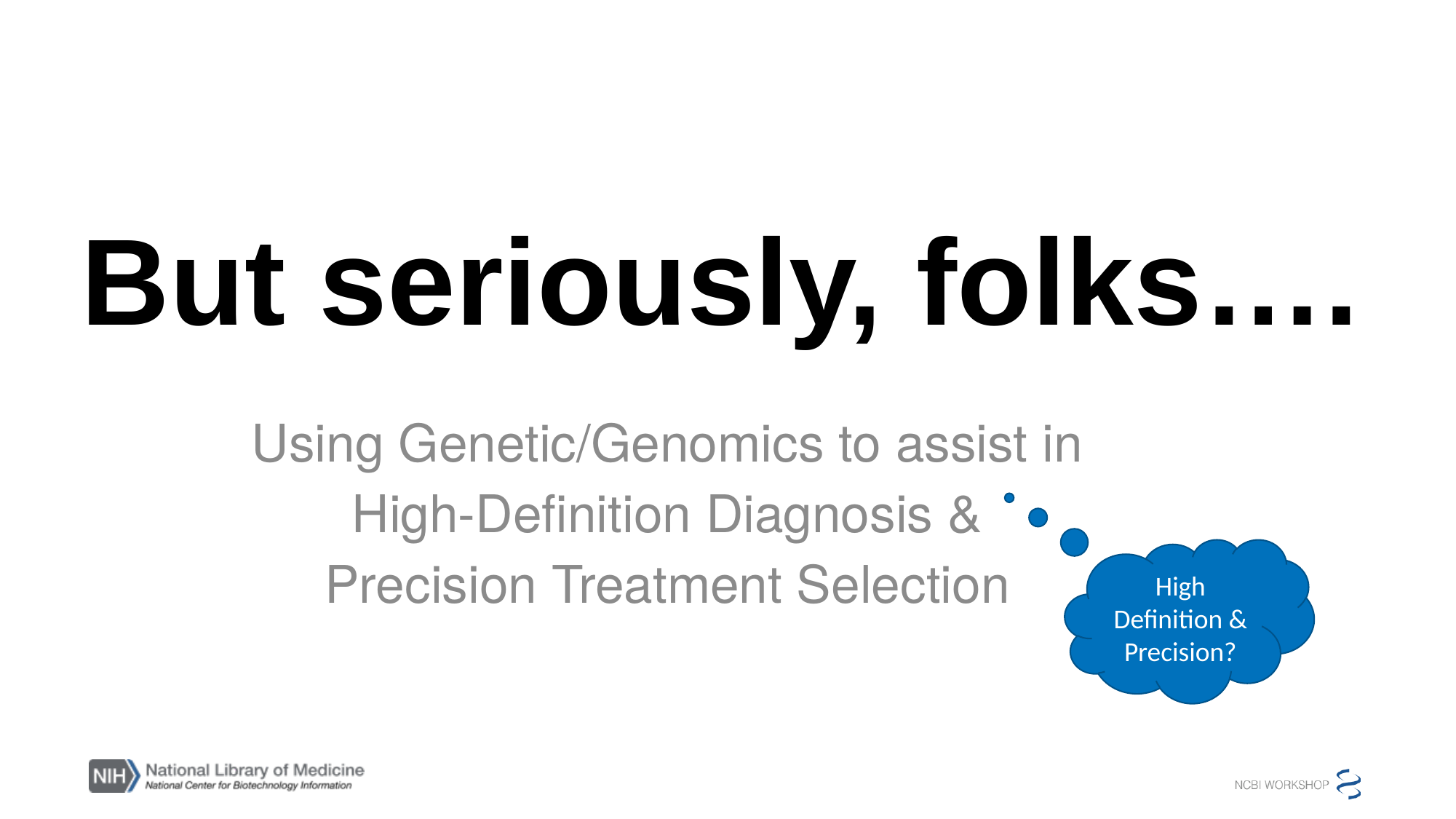

But seriously, folks….
Using Genetic/Genomics to assist in
High-Definition Diagnosis &
Precision Treatment Selection
High Definition & Precision?